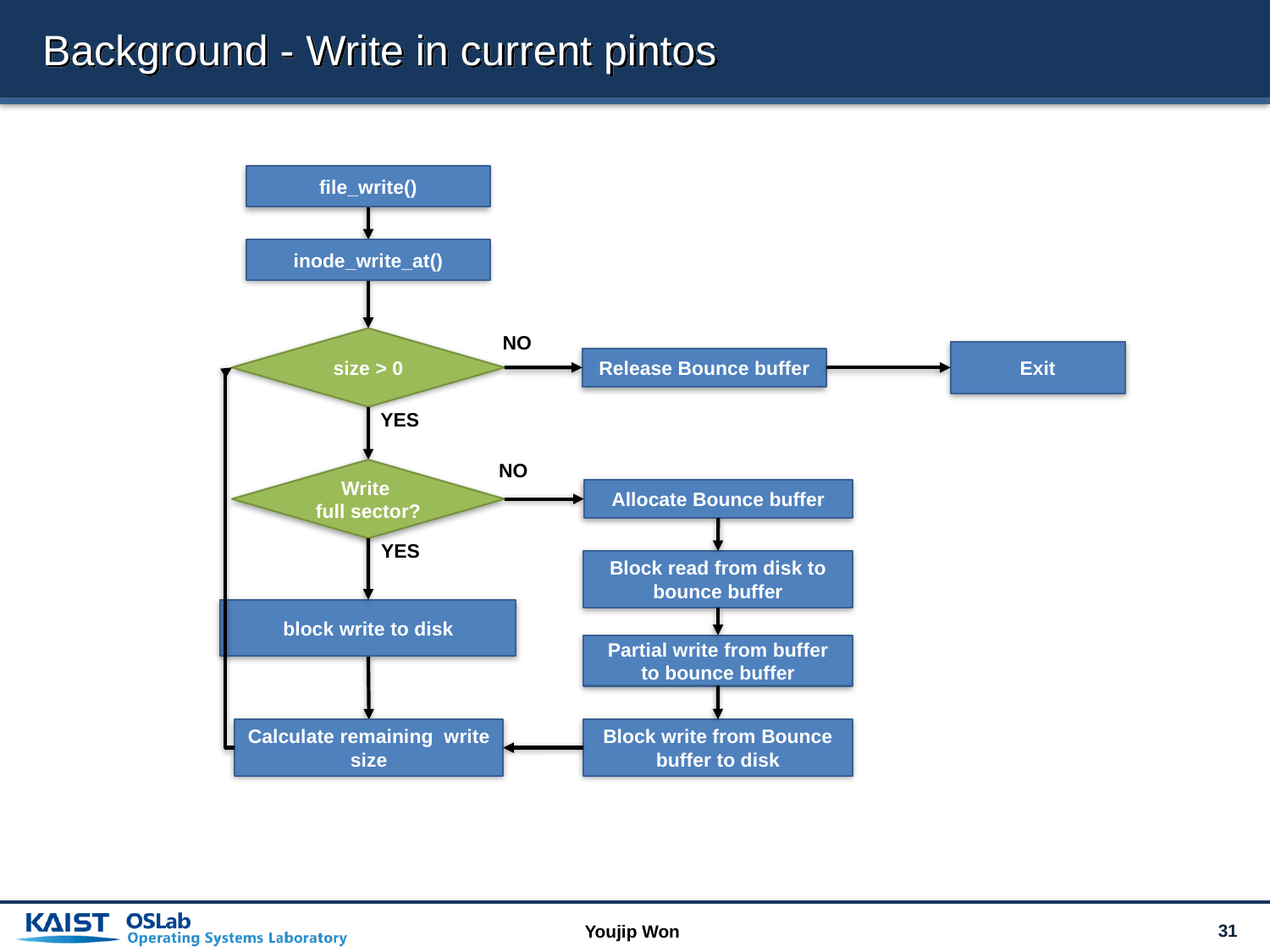

# Background - Write in current pintos
file_write()
inode_write_at()
NO
size > 0
Exit
Release Bounce buffer
YES
NO
Write
full sector?
Allocate Bounce buffer
YES
Block read from disk to bounce buffer
block write to disk
Partial write from buffer to bounce buffer
Block write from Bounce buffer to disk
Calculate remaining  write size
Youjip Won
31